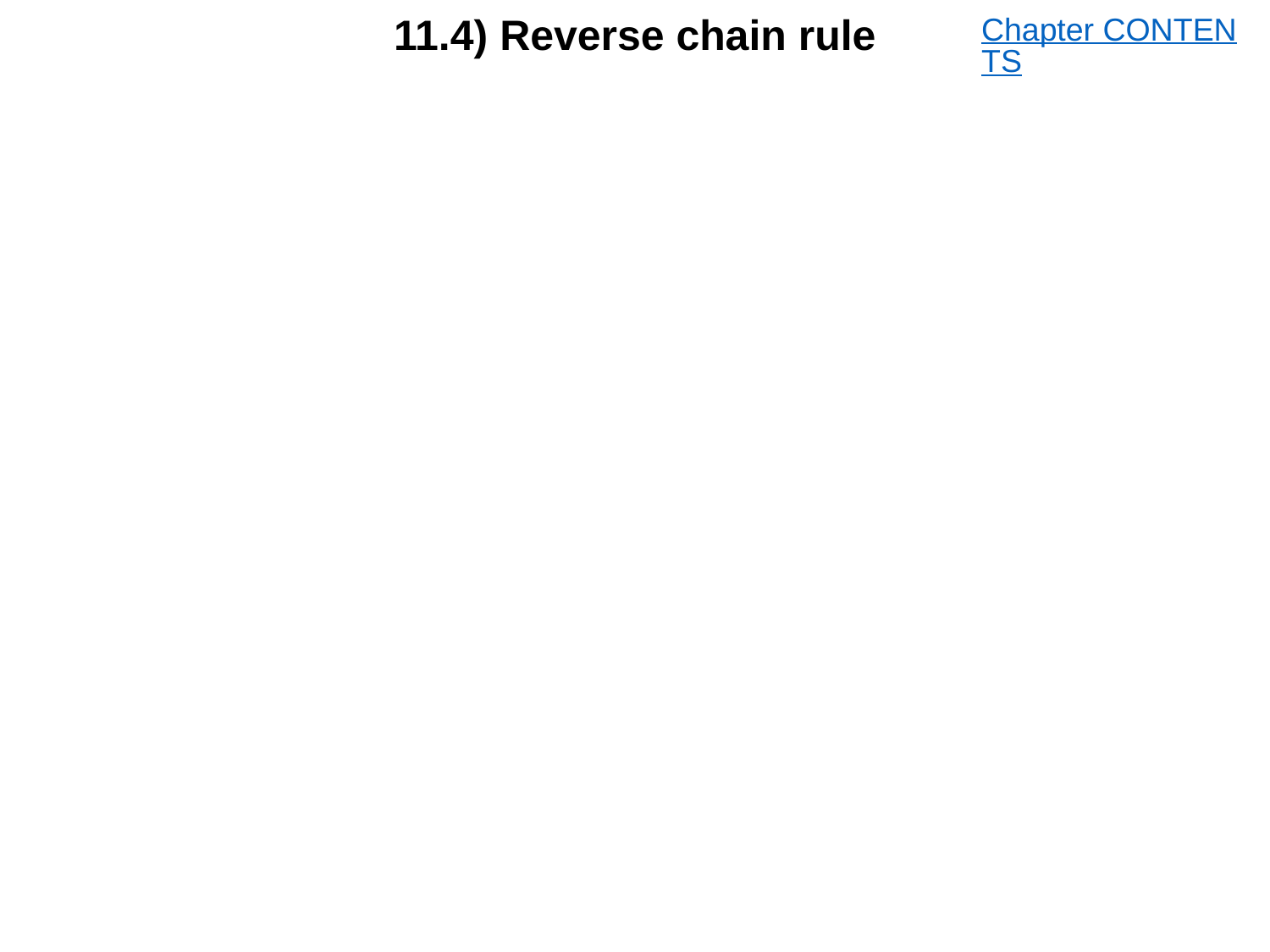

# 11.4) Reverse chain rule
Chapter CONTENTS